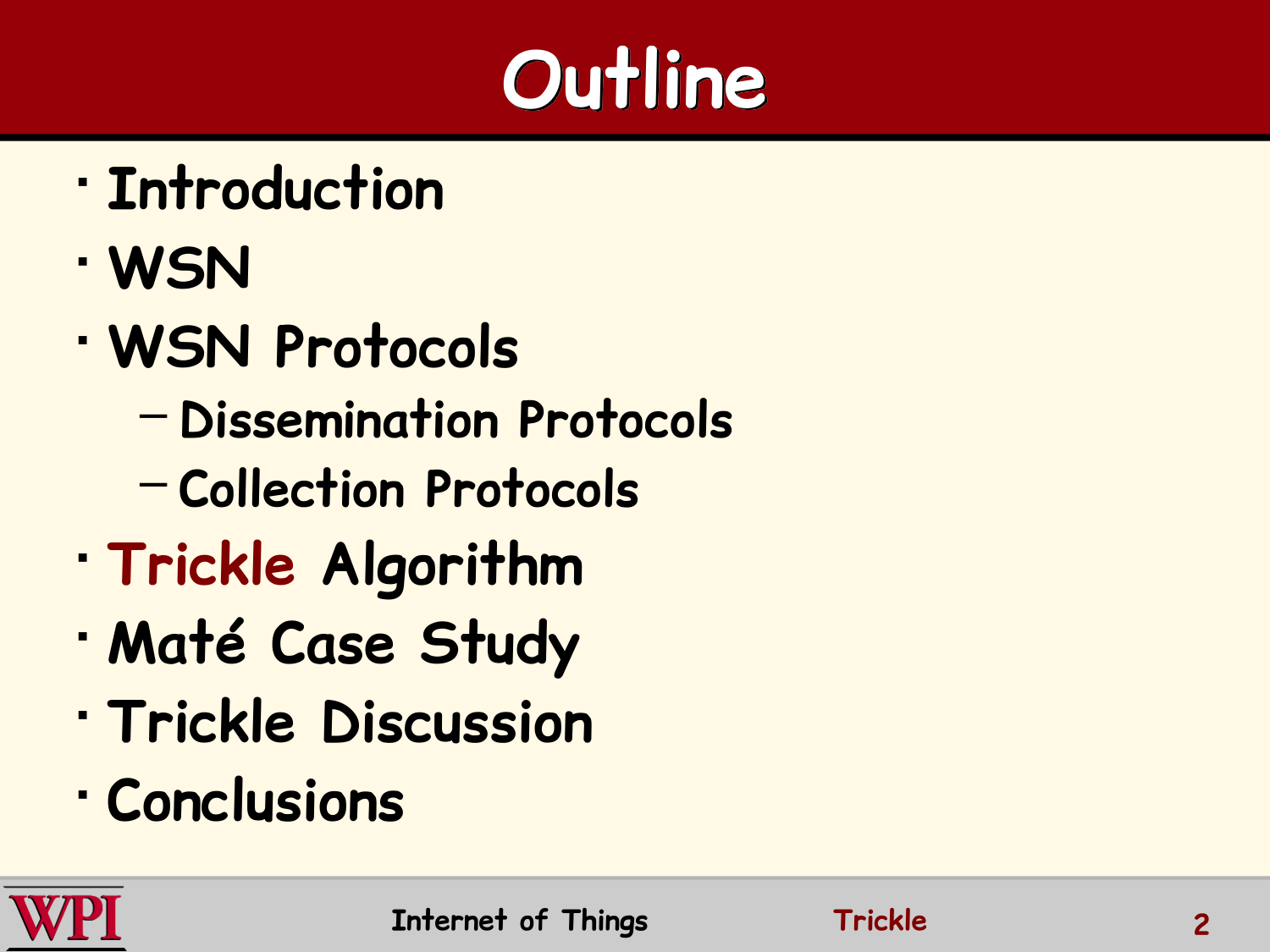

# Outline
Introduction
WSN
WSN Protocols
Dissemination Protocols
Collection Protocols
Trickle Algorithm
Maté Case Study
Trickle Discussion
Conclusions

   Internet of Things               Trickle
2